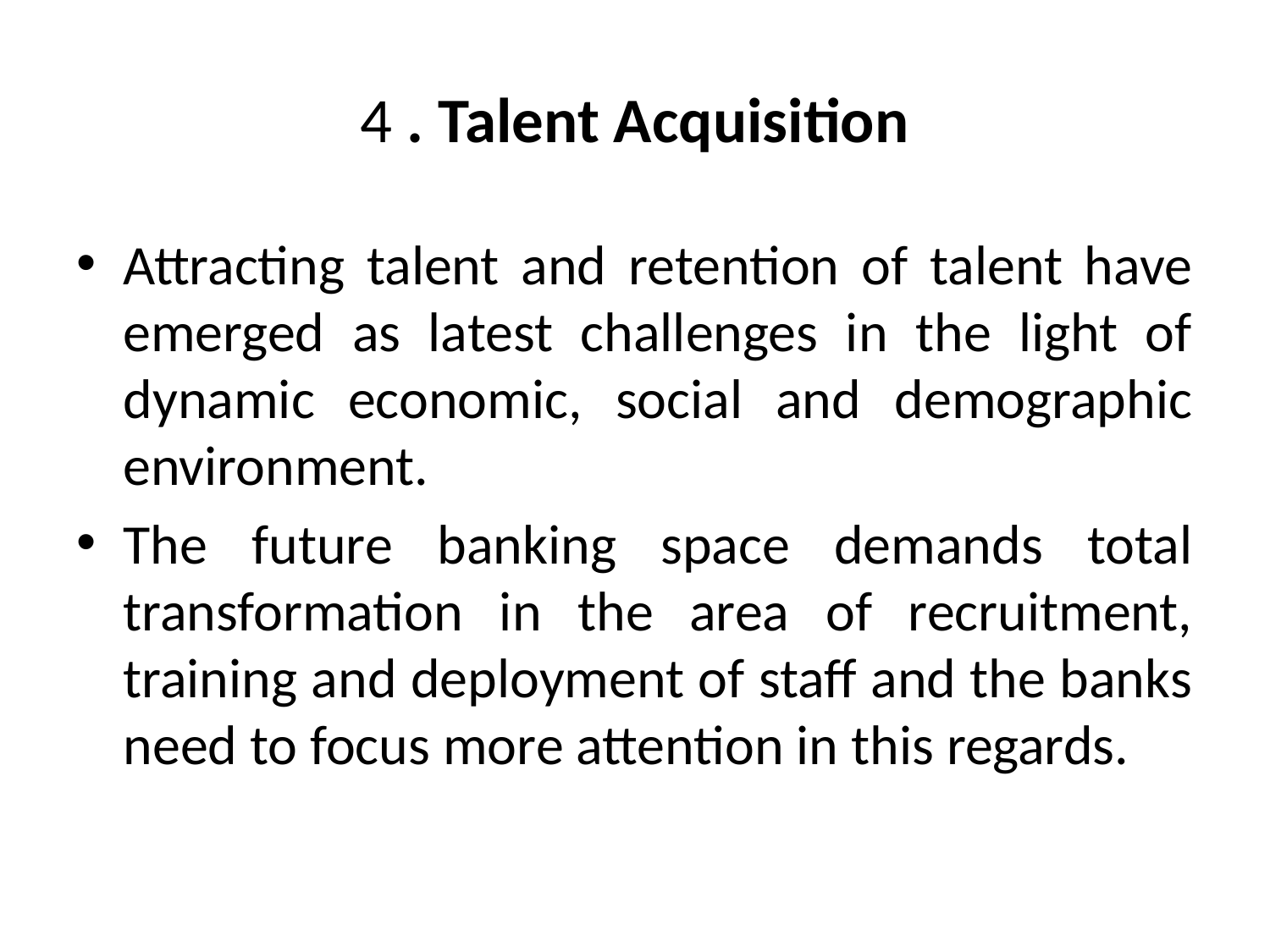

# 4 . Talent Acquisition
Attracting talent and retention of talent have emerged as latest challenges in the light of dynamic economic, social and demographic environment.
The future banking space demands total transformation in the area of recruitment, training and deployment of staff and the banks need to focus more attention in this regards.